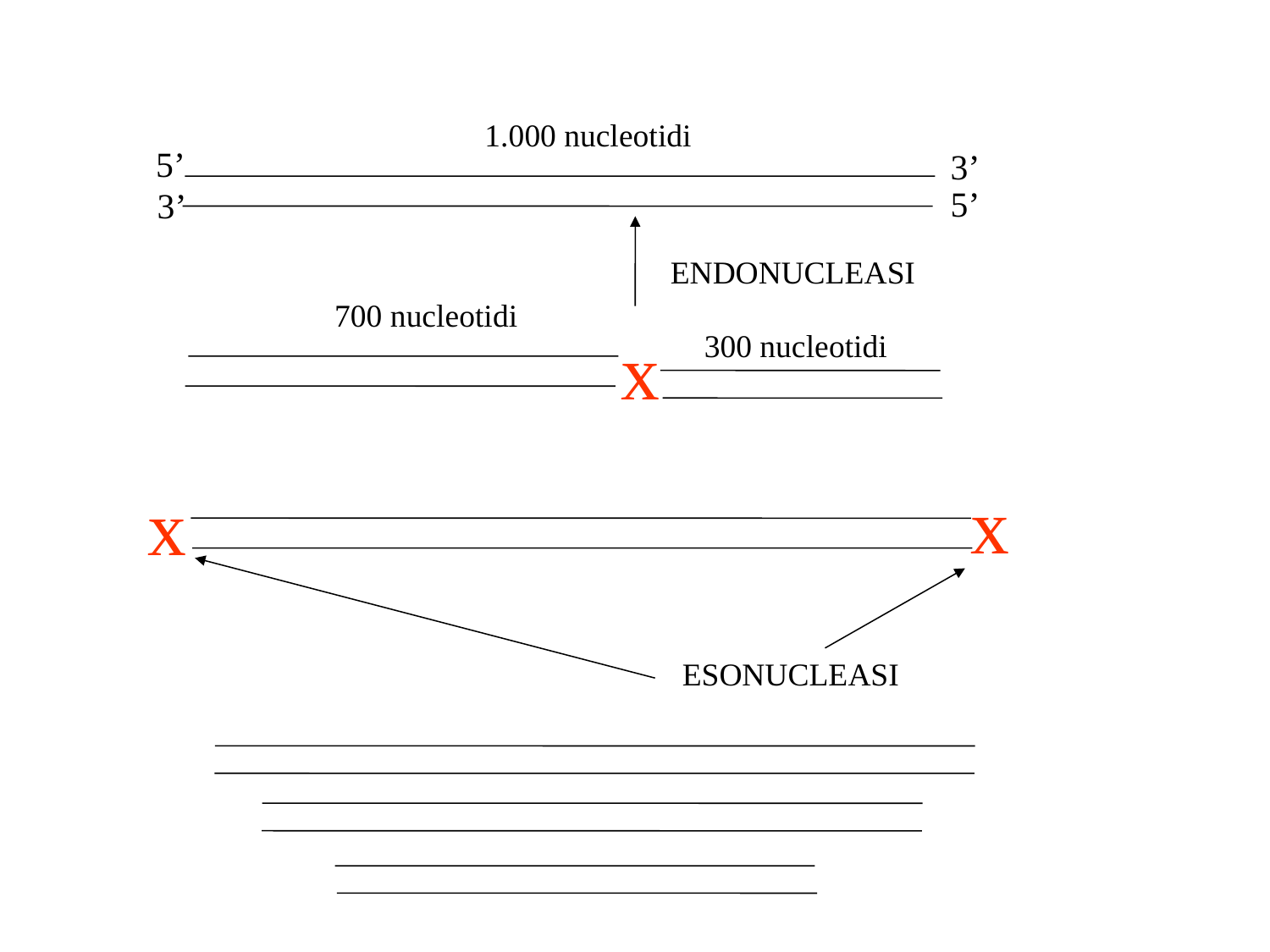

1.000 nucleotidi
5’
3’
5’

3’

ENDONUCLEASI
700 nucleotidi
x
300 nucleotidi

x
x

ESONUCLEASI